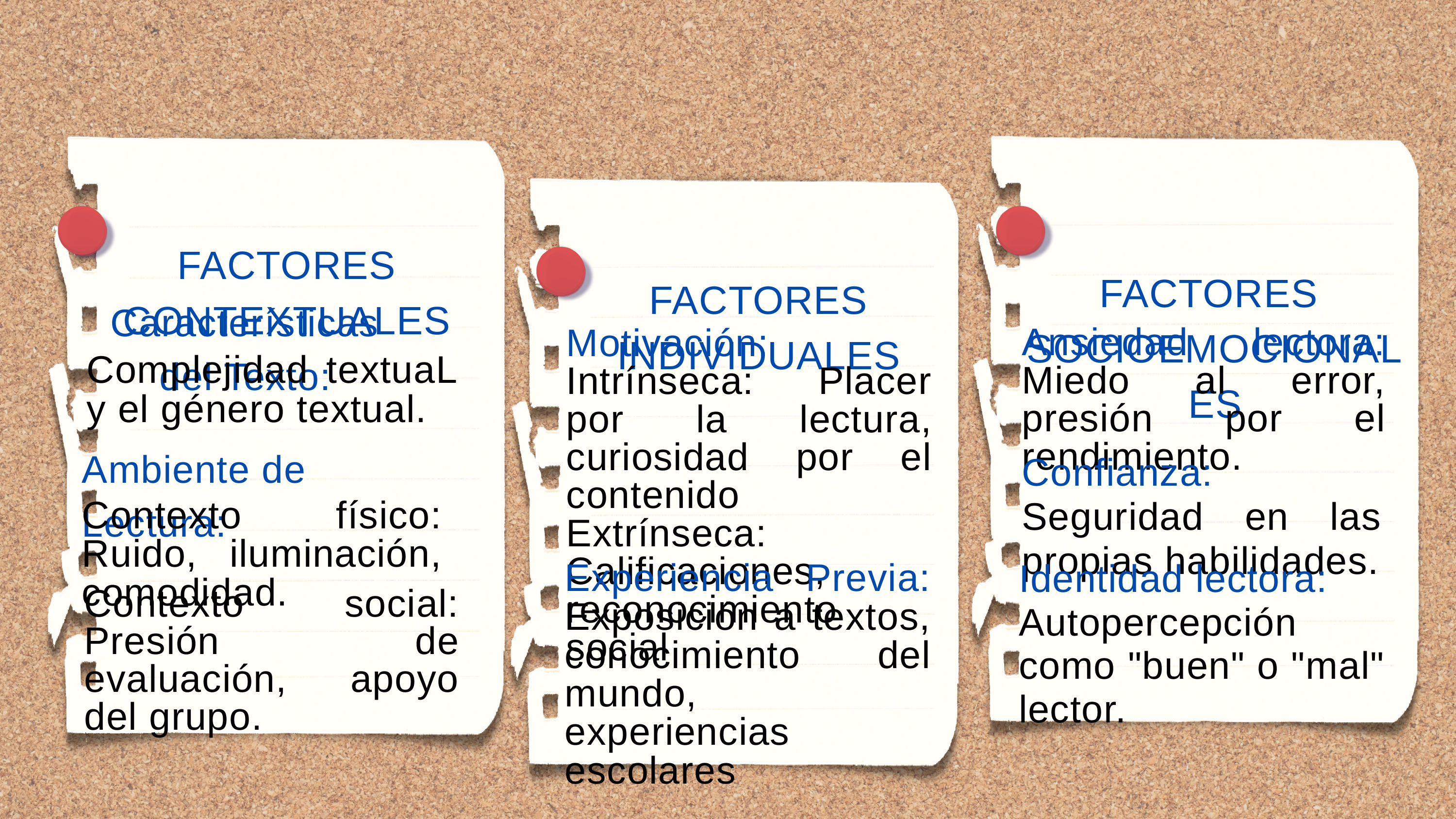

FACTORES CONTEXTUALES

FACTORES  SOCIOEMOCIONALES
FACTORES INDIVIDUALES
Características del Texto:
Ansiedad lectora: Miedo al error, presión por el rendimiento.
Motivación:
Intrínseca: Placer por la lectura, curiosidad por el contenido
Extrínseca: Calificaciones, reconocimiento social
Complejidad textuaL y el género textual.
Ambiente de Lectura:
Confianza: Seguridad en las propias habilidades.
Contexto físico: Ruido, iluminación, comodidad.
Identidad lectora:
Autopercepción como "buen" o "mal" lector.
Experiencia Previa: Exposición a textos, conocimiento del mundo, experiencias escolares
Contexto social: Presión de evaluación, apoyo del grupo.